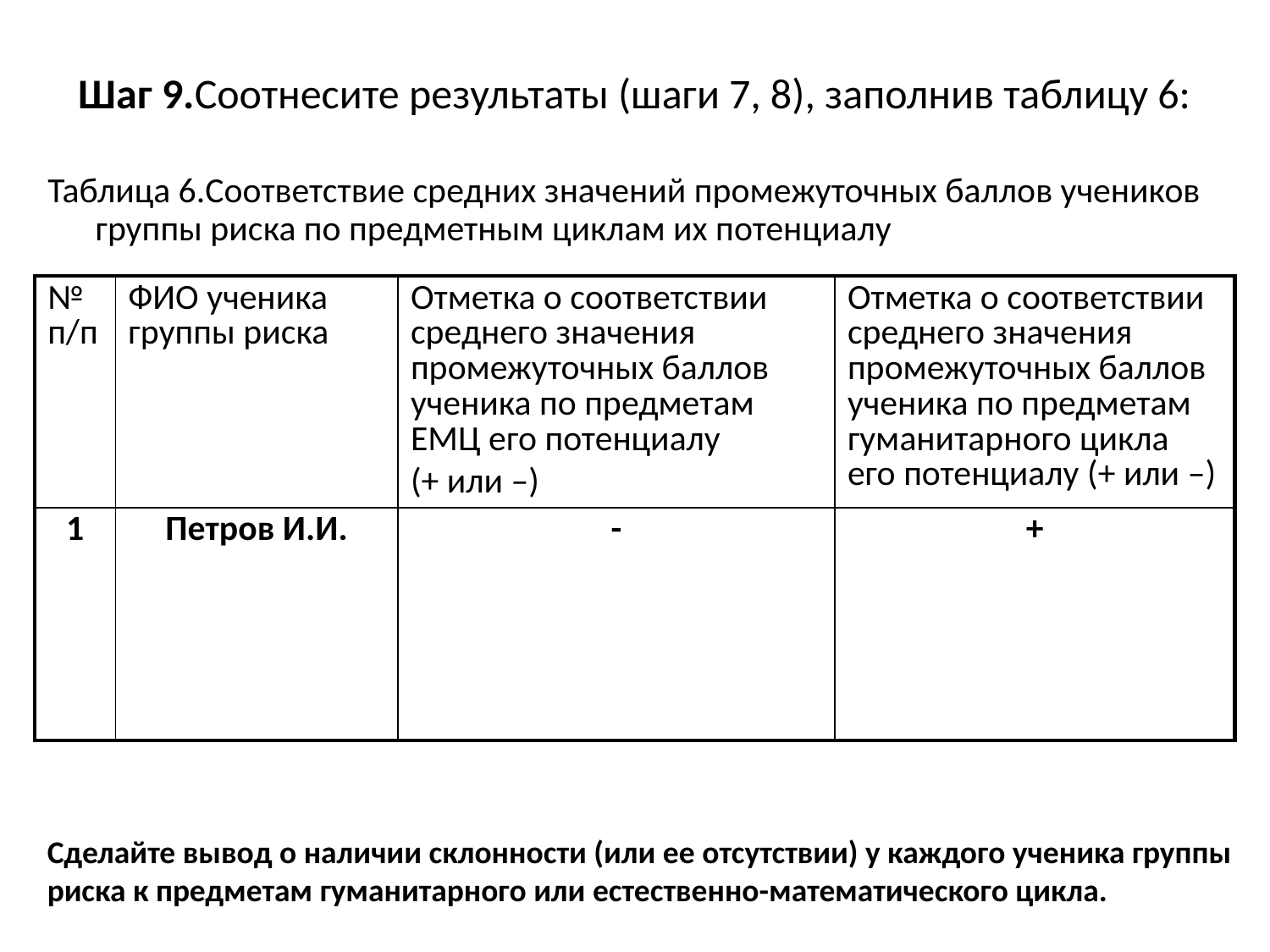

# Шаг 9.Соотнесите результаты (шаги 7, 8), заполнив таблицу 6:
Таблица 6.Соответствие средних значений промежуточных баллов учеников группы риска по предметным циклам их потенциалу
| № п/п | ФИО ученика группы риска | Отметка о соответствии среднего значения промежуточных баллов ученика по предметам ЕМЦ его потенциалу (+ или –) | Отметка о соответствии среднего значения промежуточных баллов ученика по предметам гуманитарного цикла его потенциалу (+ или –) |
| --- | --- | --- | --- |
| 1 | Петров И.И. | - | + |
Сделайте вывод о наличии склонности (или ее отсутствии) у каждого ученика группы риска к предметам гуманитарного или естественно-математического цикла.